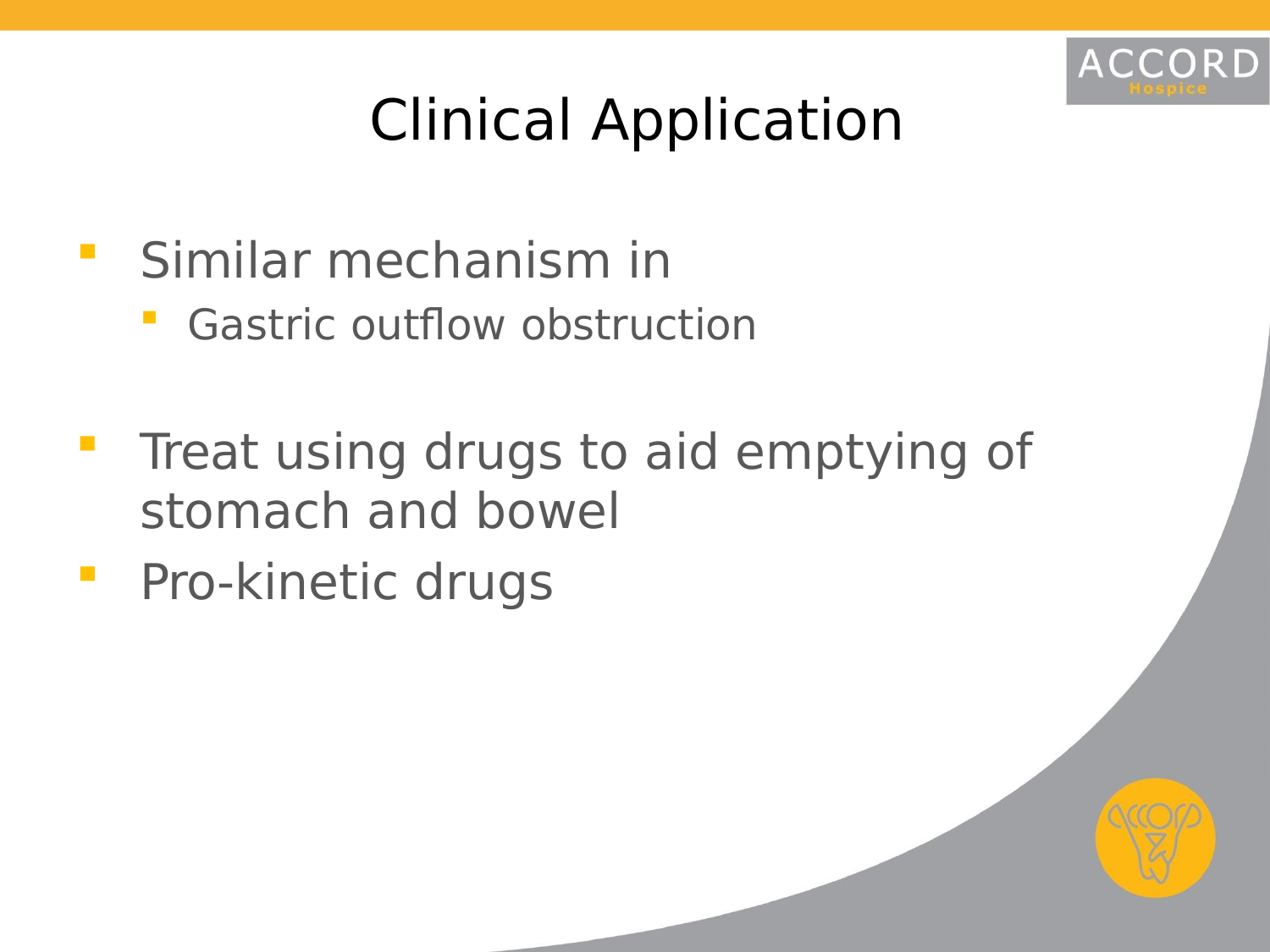

# Clinical Application
Similar mechanism in
Gastric outflow obstruction

Treat using drugs to aid emptying of stomach and bowel
Pro-kinetic drugs